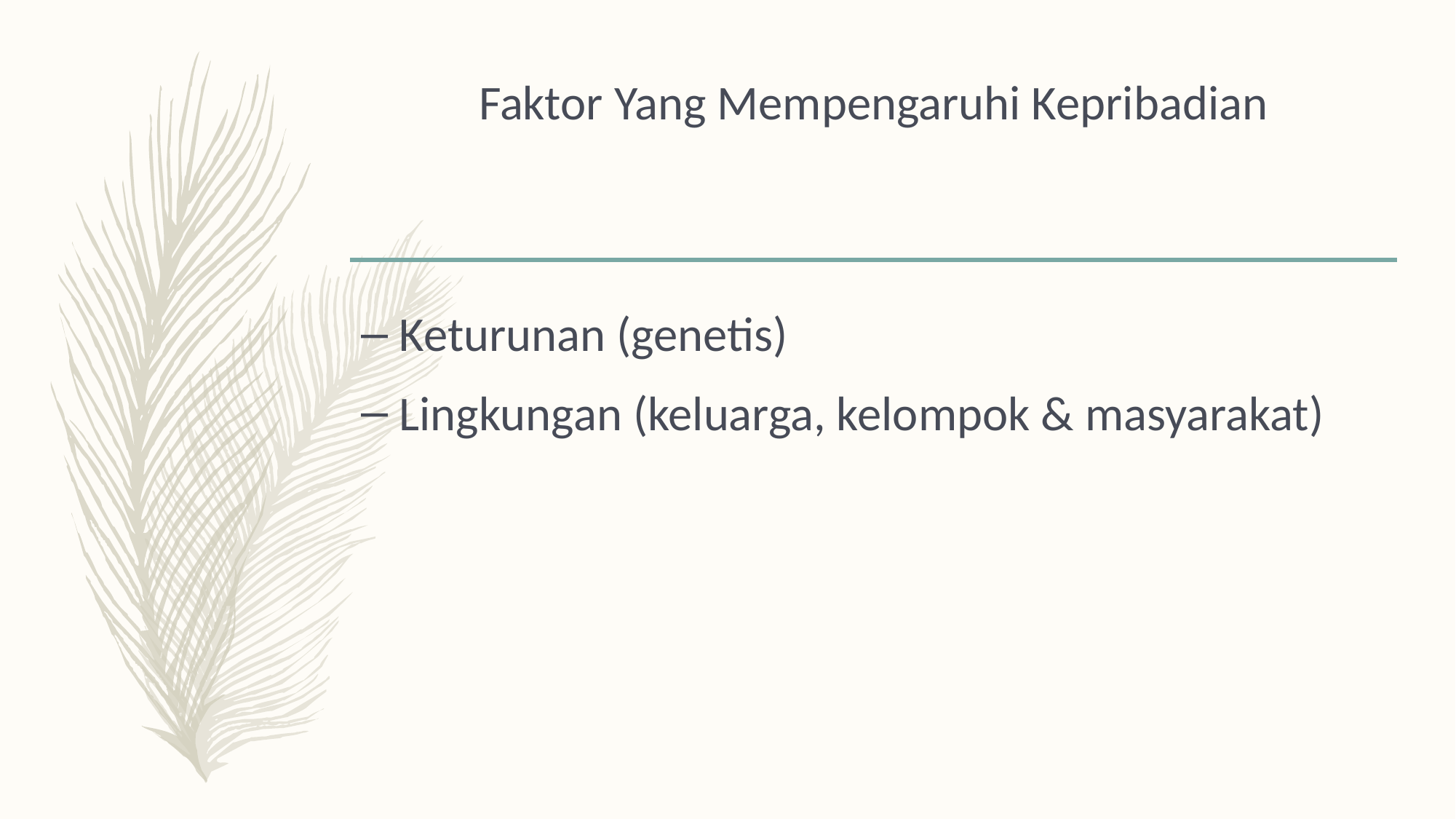

# Faktor Yang Mempengaruhi Kepribadian
Keturunan (genetis)
Lingkungan (keluarga, kelompok & masyarakat)